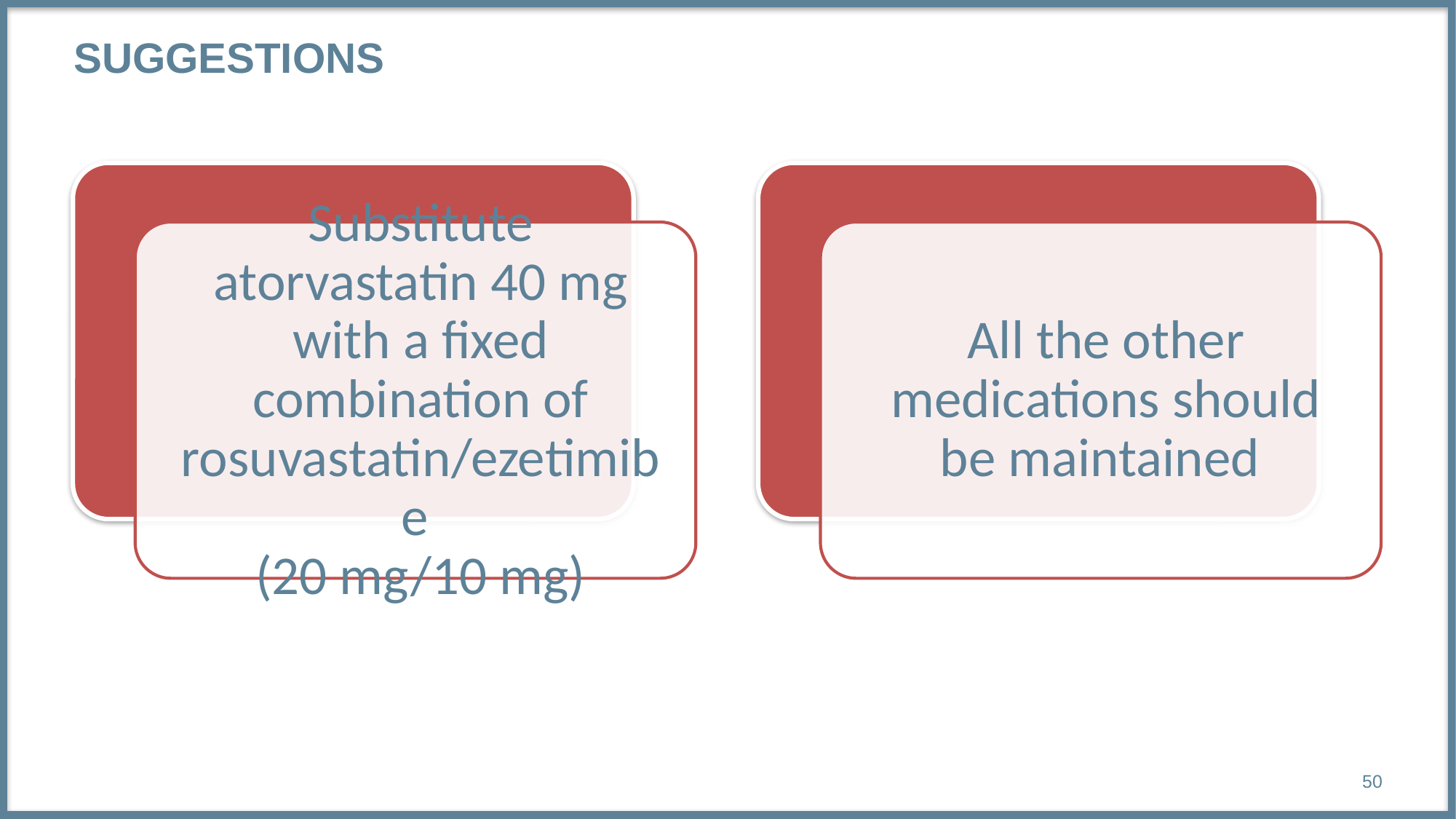

# Suggestions
Substitute atorvastatin 40 mg with a fixed combination of rosuvastatin/ezetimibe
(20 mg/10 mg)
All the other medications should be maintained

50